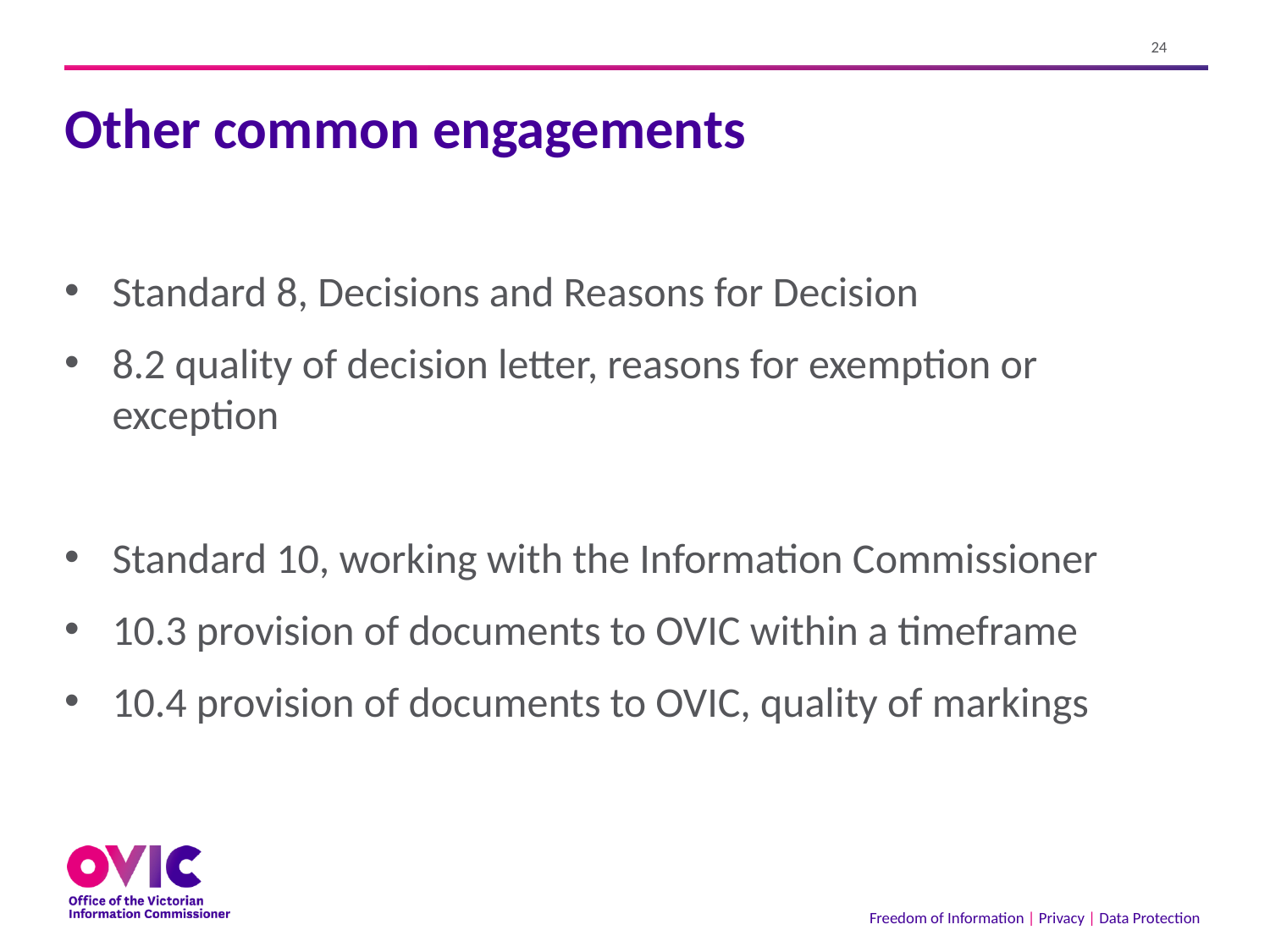

# Other common engagements

Standard 8, Decisions and Reasons for Decision
8.2 quality of decision letter, reasons for exemption or exception

Standard 10, working with the Information Commissioner
10.3 provision of documents to OVIC within a timeframe
10.4 provision of documents to OVIC, quality of markings